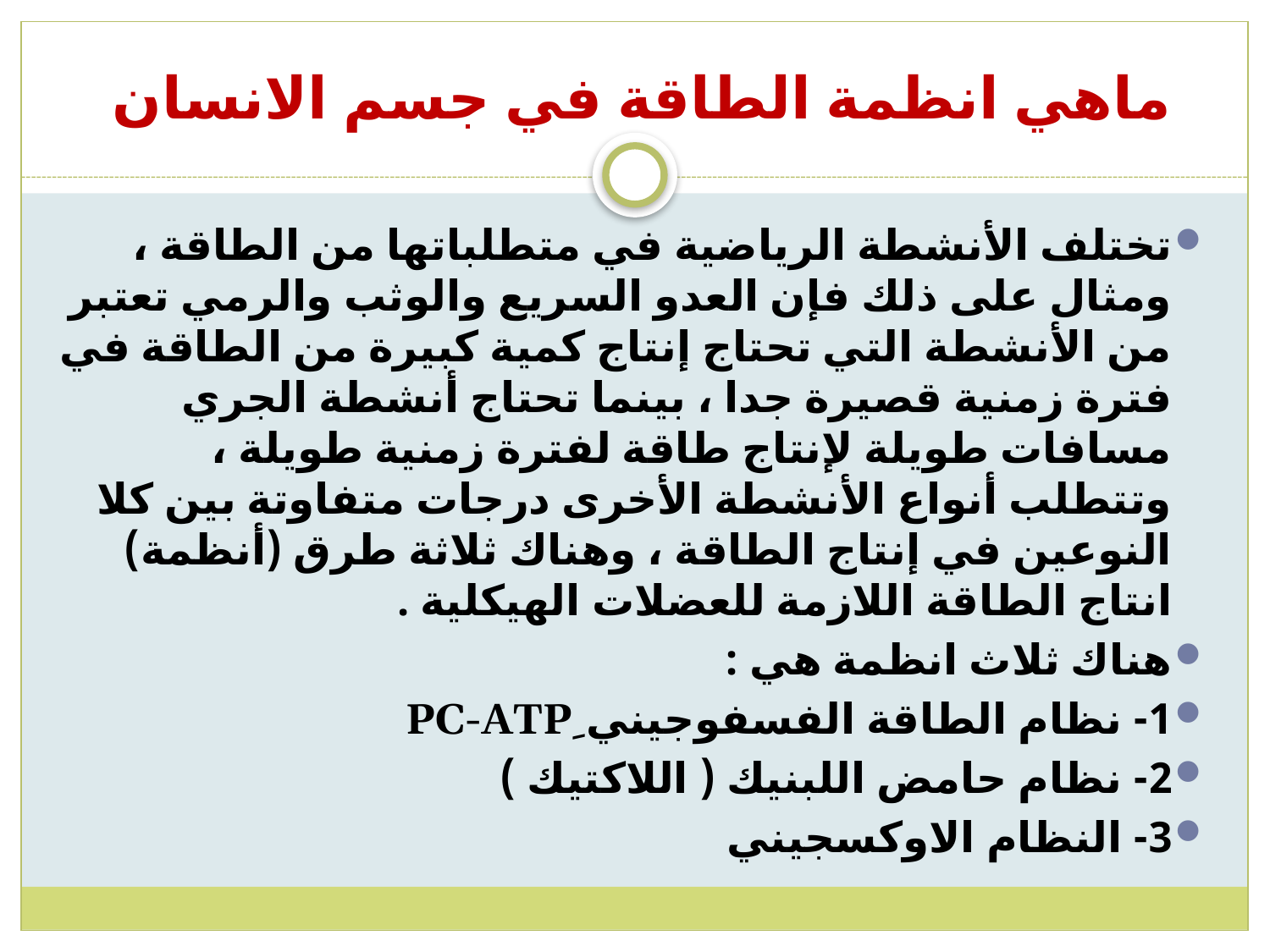

# ماهي انظمة الطاقة في جسم الانسان
تختلف الأنشطة الرياضية في متطلباتها من الطاقة ، ومثال على ذلك فإن العدو السريع والوثب والرمي تعتبر من الأنشطة التي تحتاج إنتاج كمية كبيرة من الطاقة في فترة زمنية قصيرة جدا ، بينما تحتاج أنشطة الجري مسافات طويلة لإنتاج طاقة لفترة زمنية طويلة ، وتتطلب أنواع الأنشطة الأخرى درجات متفاوتة بين كلا النوعين في إنتاج الطاقة ، وهناك ثلاثة طرق (أنظمة) انتاج الطاقة اللازمة للعضلات الهيكلية .
هناك ثلاث انظمة هي :
1- نظام الطاقة الفسفوجيني ِPC-ATP
2- نظام حامض اللبنيك ( اللاكتيك )
3- النظام الاوكسجيني